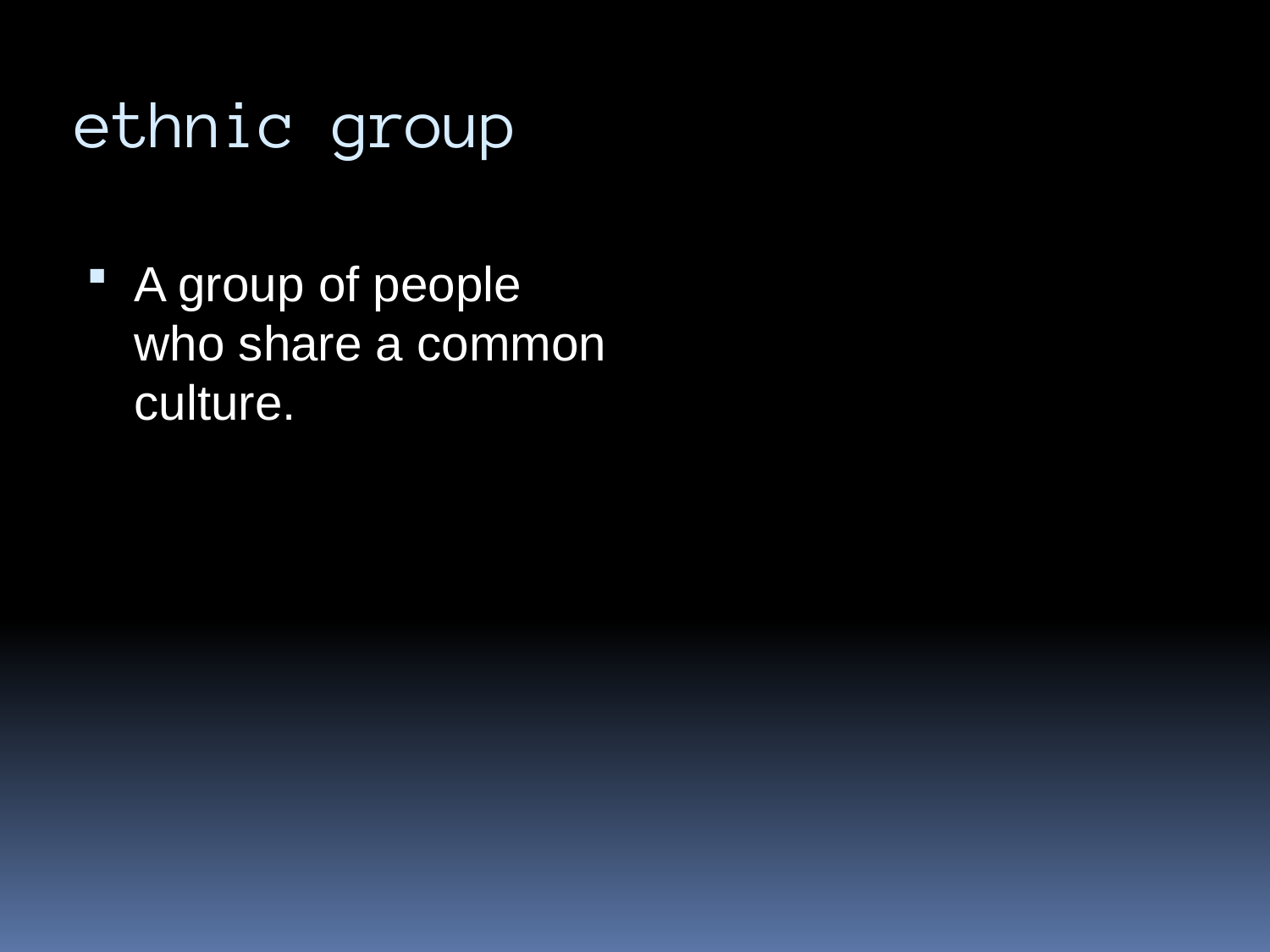

# ethnic group
A group of people who share a common culture.